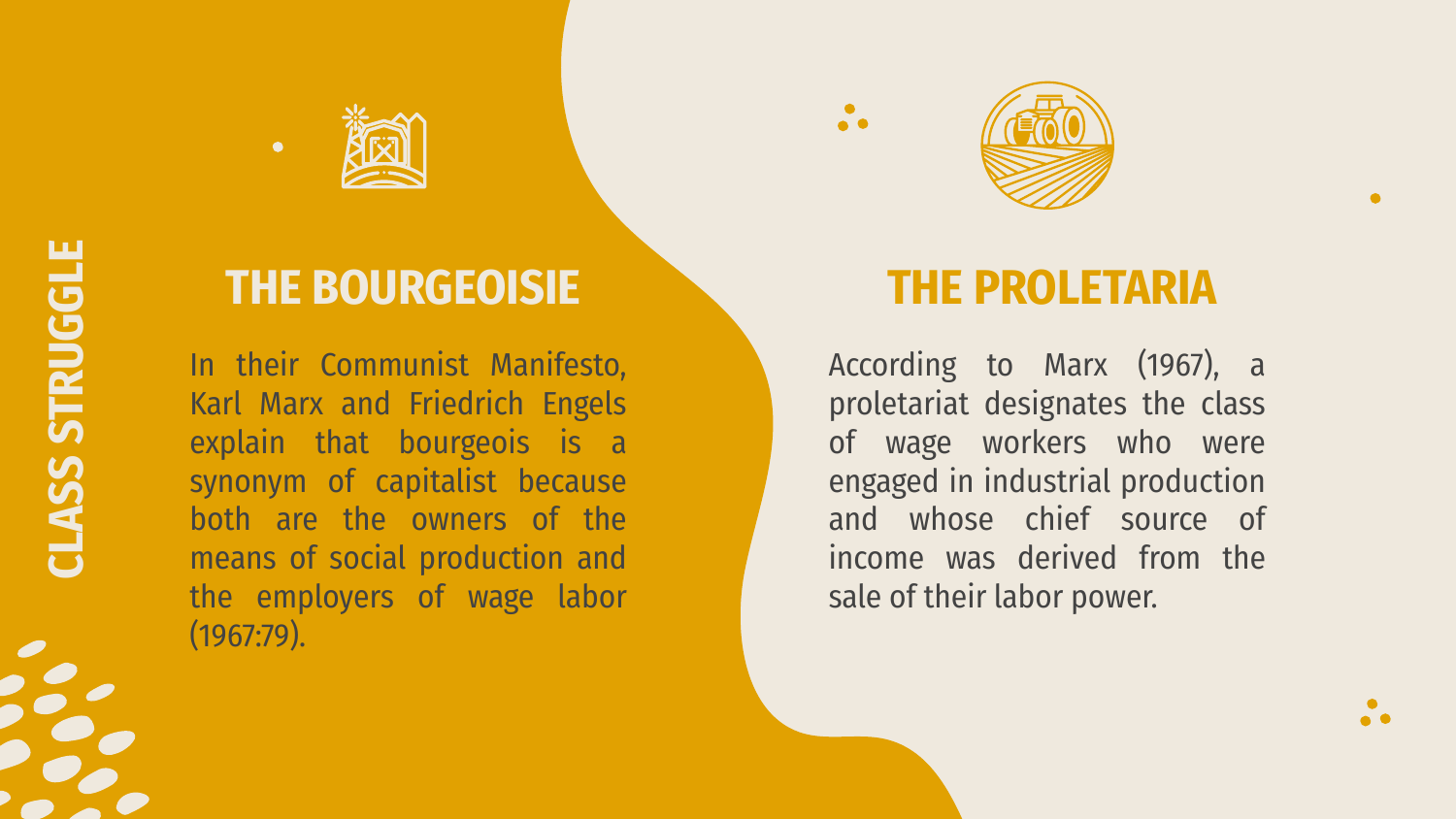

# THE BOURGEOISIE
 THE PROLETARIA
In their Communist Manifesto, Karl Marx and Friedrich Engels explain that bourgeois is a synonym of capitalist because both are the owners of the means of social production and the employers of wage labor (1967:79).
According to Marx (1967), a proletariat designates the class of wage workers who were engaged in industrial production and whose chief source of income was derived from the sale of their labor power.
CLASS STRUGGLE